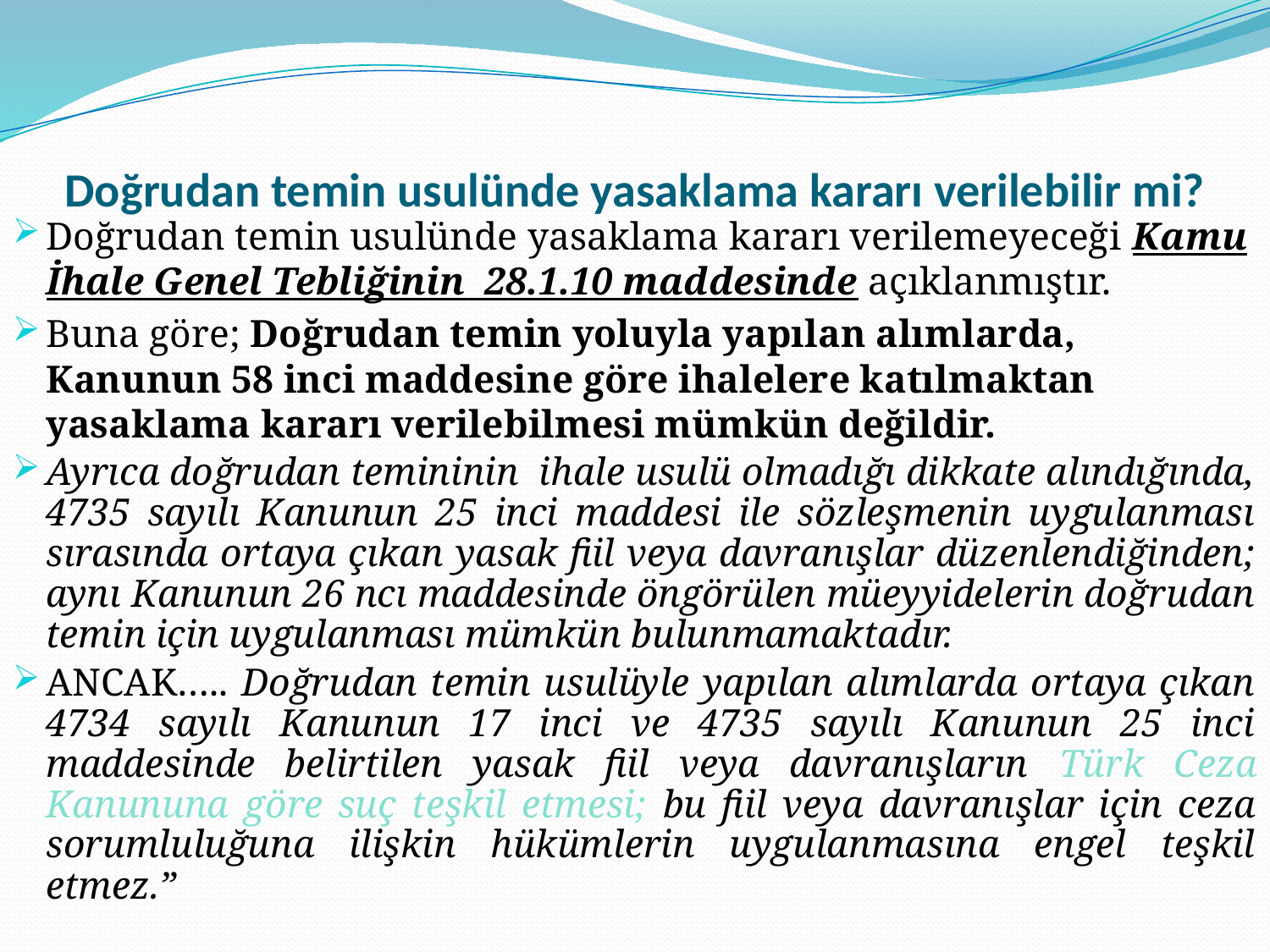

# Doğrudan temin usulünde yasaklama kararı verilebilir mi?
Doğrudan temin usulünde yasaklama kararı verilemeyeceği Kamu İhale Genel Tebliğinin  28.1.10 maddesinde açıklanmıştır.
Buna göre; Doğrudan temin yoluyla yapılan alımlarda, Kanunun 58 inci maddesine göre ihalelere katılmaktan yasaklama kararı verilebilmesi mümkün değildir.
Ayrıca doğrudan temininin  ihale usulü olmadığı dikkate alındığında, 4735 sayılı Kanunun 25 inci maddesi ile sözleşmenin uygulanması sırasında ortaya çıkan yasak fiil veya davranışlar düzenlendiğinden; aynı Kanunun 26 ncı maddesinde öngörülen müeyyidelerin doğrudan temin için uygulanması mümkün bulunmamaktadır.
ANCAK….. Doğrudan temin usulüyle yapılan alımlarda ortaya çıkan 4734 sayılı Kanunun 17 inci ve 4735 sayılı Kanunun 25 inci maddesinde belirtilen yasak fiil veya davranışların Türk Ceza Kanununa göre suç teşkil etmesi; bu fiil veya davranışlar için ceza sorumluluğuna ilişkin hükümlerin uygulanmasına engel teşkil etmez.”